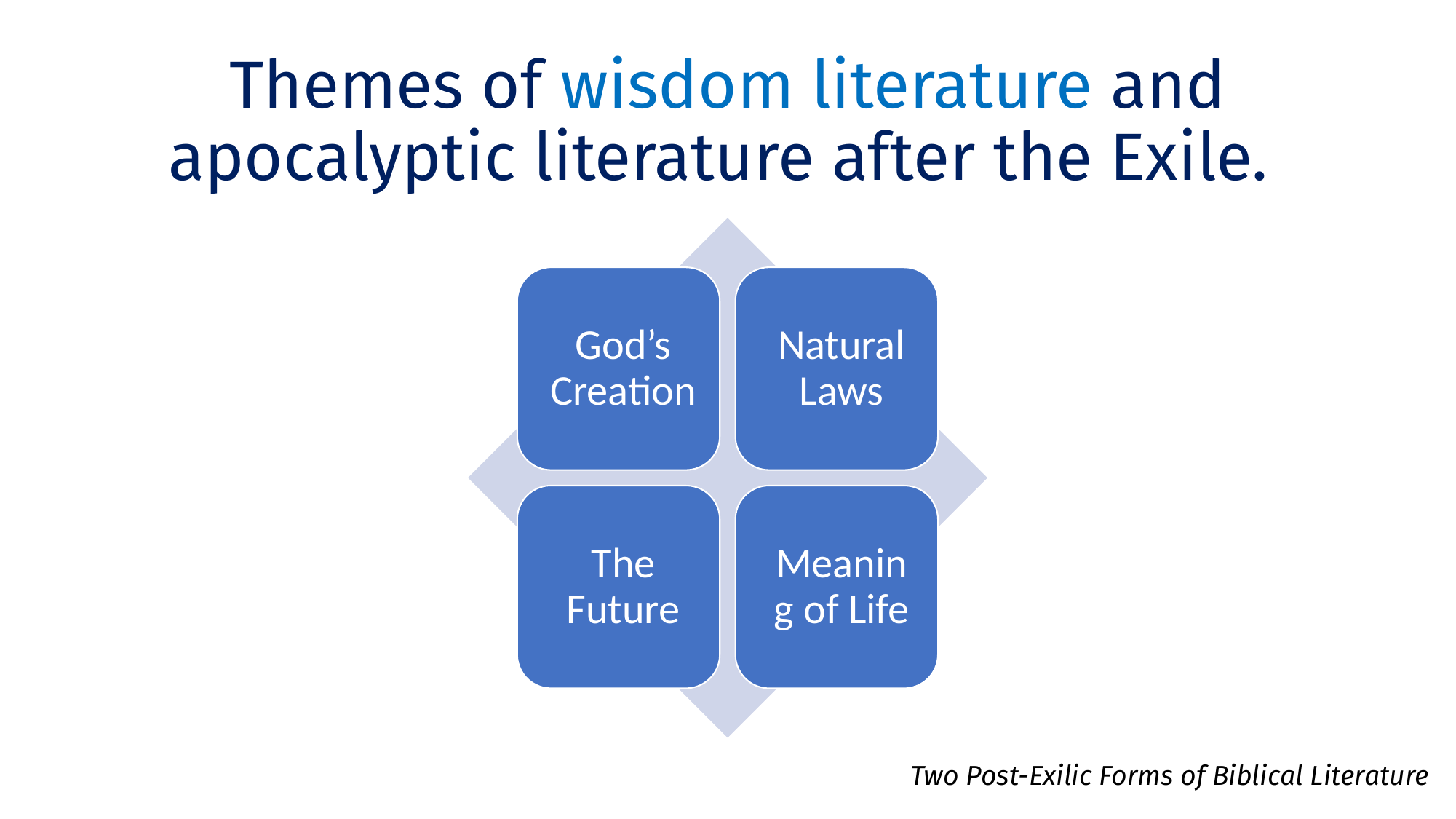

# Themes of wisdom literature and apocalyptic literature after the Exile.
God’s Creation
Natural Laws
The Future
Meaning of Life
Two Post-Exilic Forms of Biblical Literature